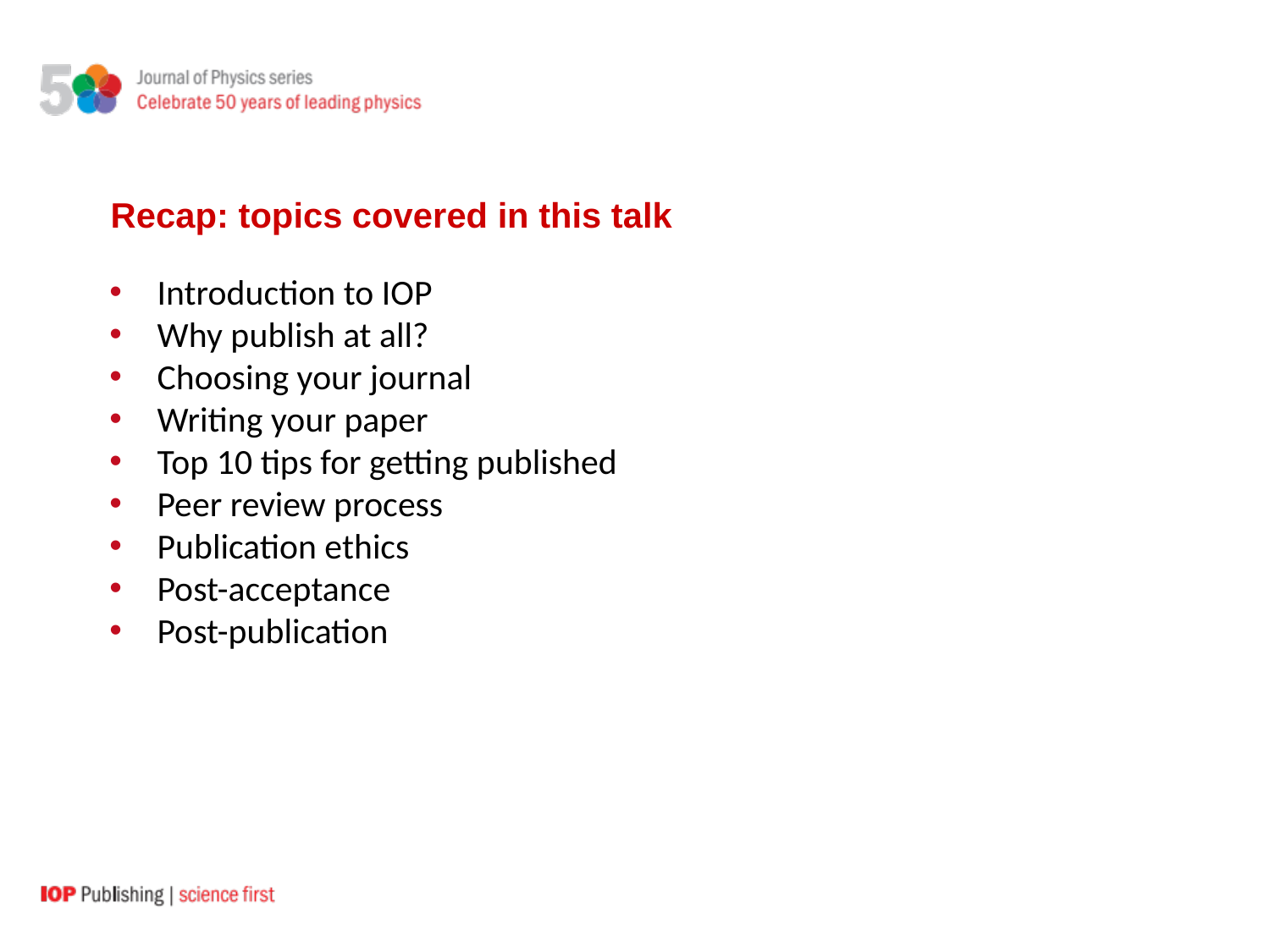

Recap: topics covered in this talk
Introduction to IOP
Why publish at all?
Choosing your journal
Writing your paper
Top 10 tips for getting published
Peer review process
Publication ethics
Post-acceptance
Post-publication